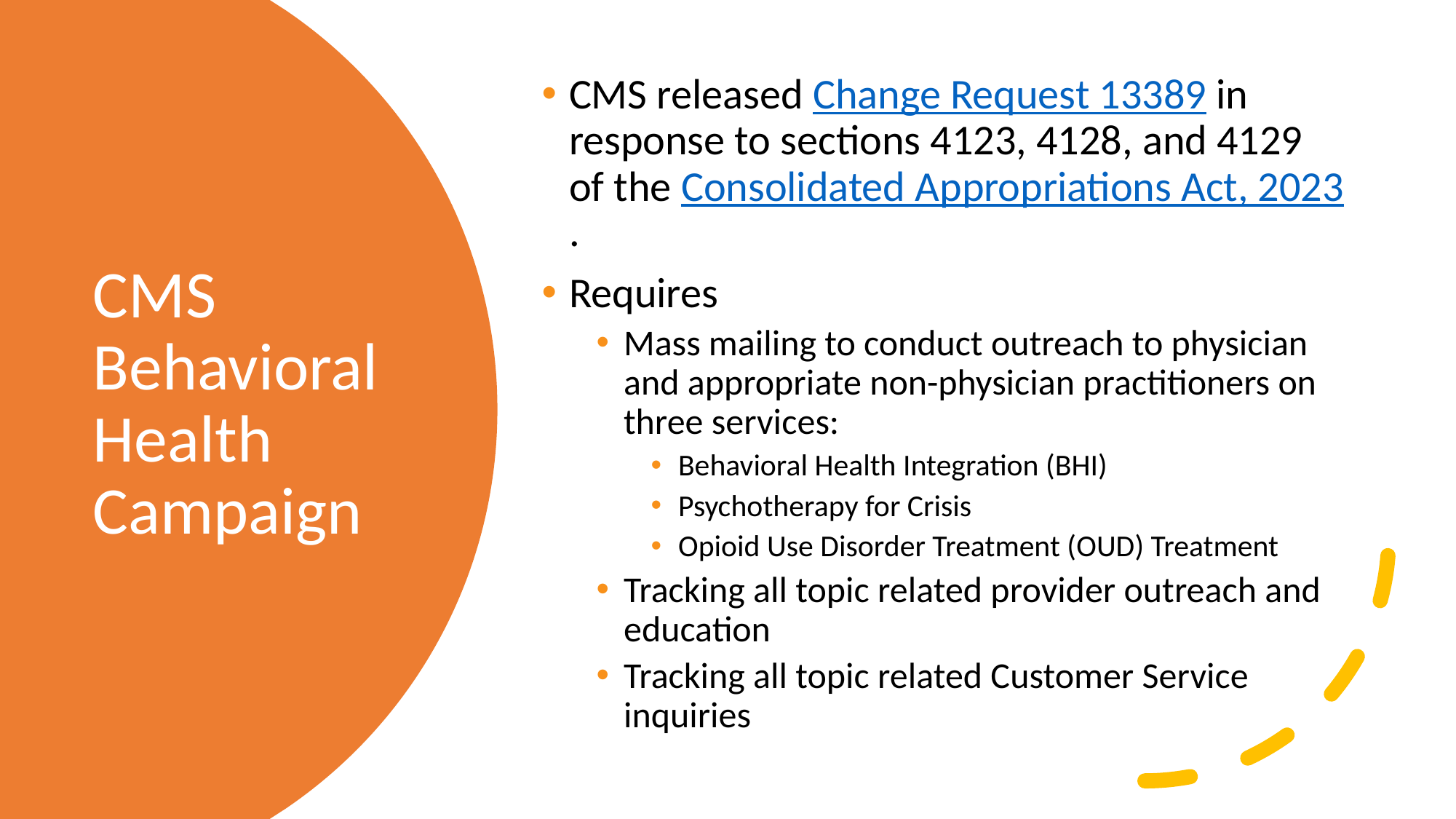

CMS released Change Request 13389 in response to sections 4123, 4128, and 4129 of the Consolidated Appropriations Act, 2023.
Requires
Mass mailing to conduct outreach to physician and appropriate non-physician practitioners on three services:
Behavioral Health Integration (BHI)
Psychotherapy for Crisis
Opioid Use Disorder Treatment (OUD) Treatment
Tracking all topic related provider outreach and education
Tracking all topic related Customer Service inquiries
# CMS Behavioral Health Campaign